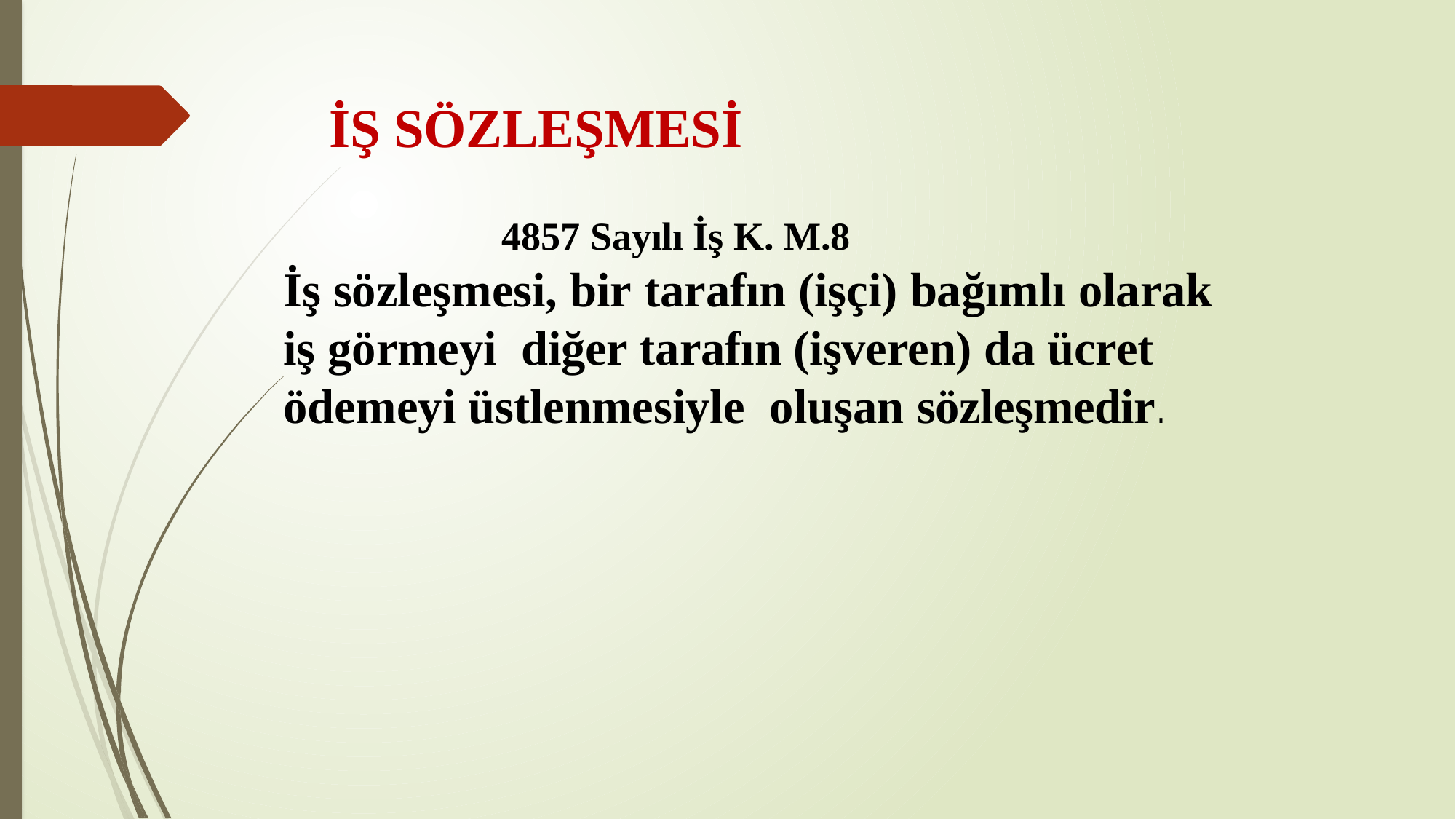

# İŞ SÖZLEŞMESİ
4857 Sayılı İş K. M.8
İş sözleşmesi, bir tarafın (işçi) bağımlı olarak iş görmeyi  diğer tarafın (işveren) da ücret ödemeyi üstlenmesiyle  oluşan sözleşmedir.